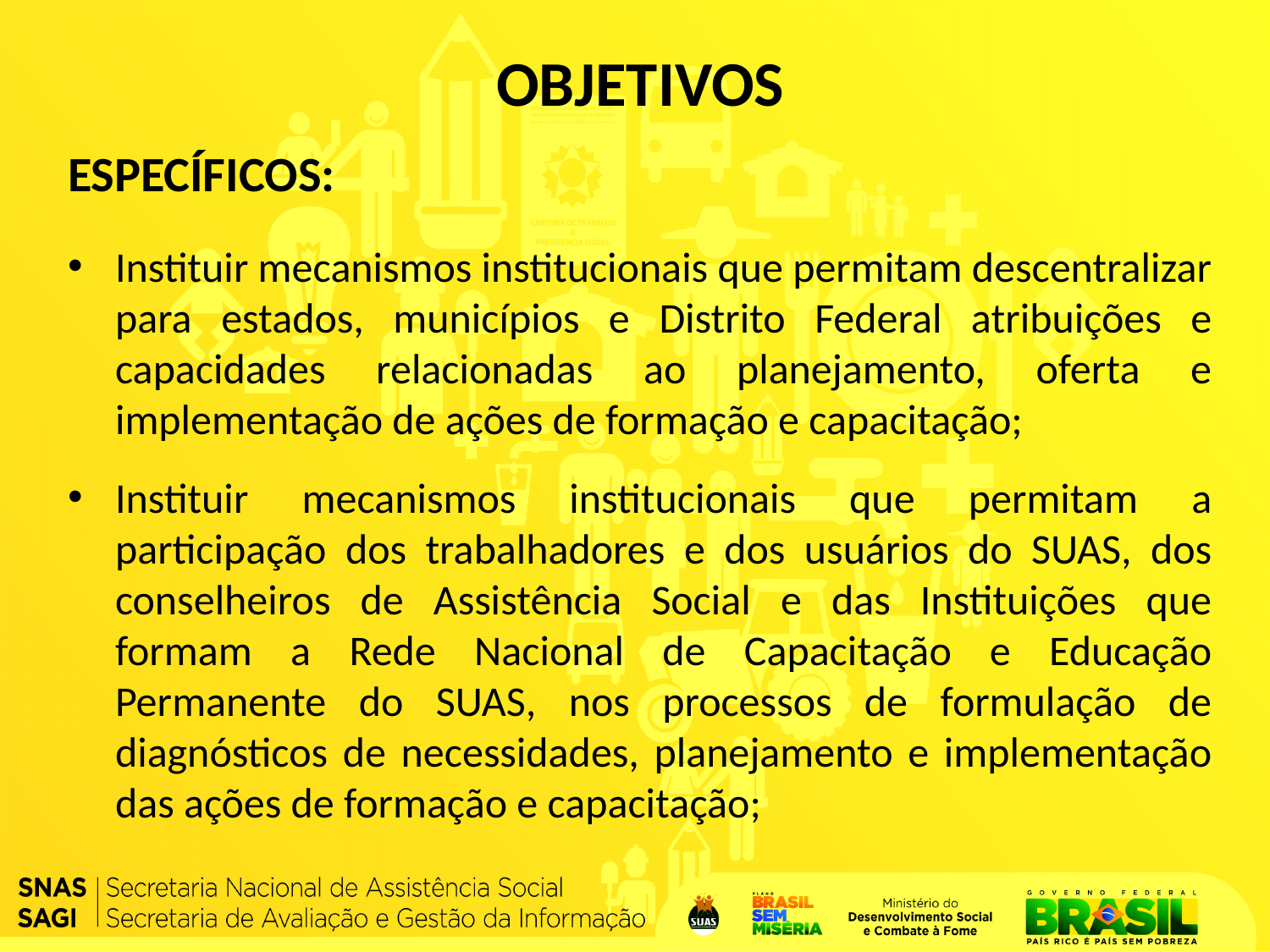

OBJETIVOS
ESPECÍFICOS:

Instituir mecanismos institucionais que permitam descentralizar para estados, municípios e Distrito Federal atribuições e capacidades relacionadas ao planejamento, oferta e implementação de ações de formação e capacitação;

Instituir mecanismos institucionais que permitam a participação dos trabalhadores e dos usuários do SUAS, dos conselheiros de Assistência Social e das Instituições que formam a Rede Nacional de Capacitação e Educação Permanente do SUAS, nos processos de formulação de diagnósticos de necessidades, planejamento e implementação das ações de formação e capacitação;